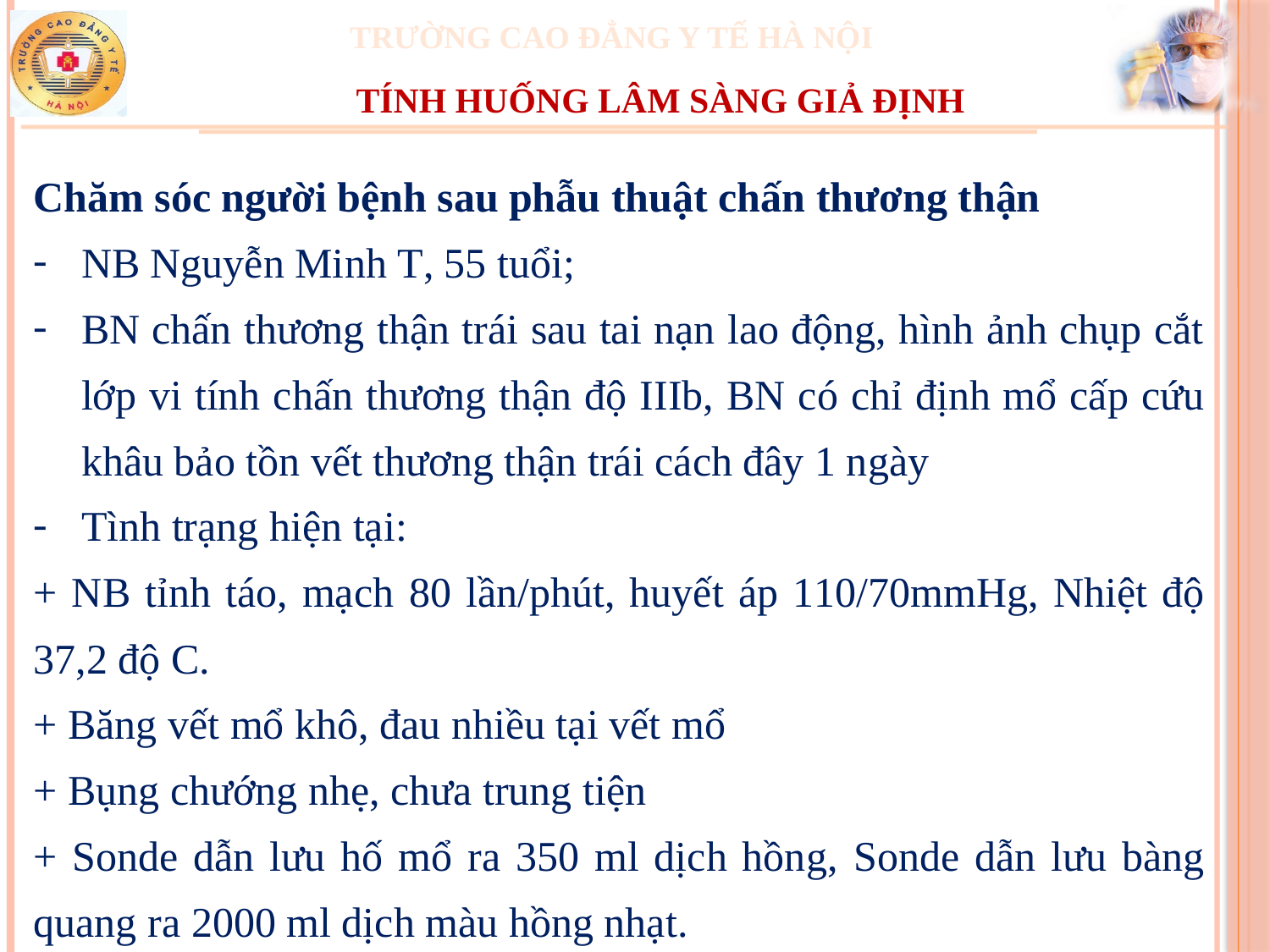

TÍNH HUỐNG LÂM SÀNG GIẢ ĐỊNH
Chăm sóc người bệnh sau phẫu thuật chấn thương thận
NB Nguyễn Minh T, 55 tuổi;
BN chấn thương thận trái sau tai nạn lao động, hình ảnh chụp cắt lớp vi tính chấn thương thận độ IIIb, BN có chỉ định mổ cấp cứu khâu bảo tồn vết thương thận trái cách đây 1 ngày
Tình trạng hiện tại:
+ NB tỉnh táo, mạch 80 lần/phút, huyết áp 110/70mmHg, Nhiệt độ 37,2 độ C.
+ Băng vết mổ khô, đau nhiều tại vết mổ
+ Bụng chướng nhẹ, chưa trung tiện
+ Sonde dẫn lưu hố mổ ra 350 ml dịch hồng, Sonde dẫn lưu bàng quang ra 2000 ml dịch màu hồng nhạt.